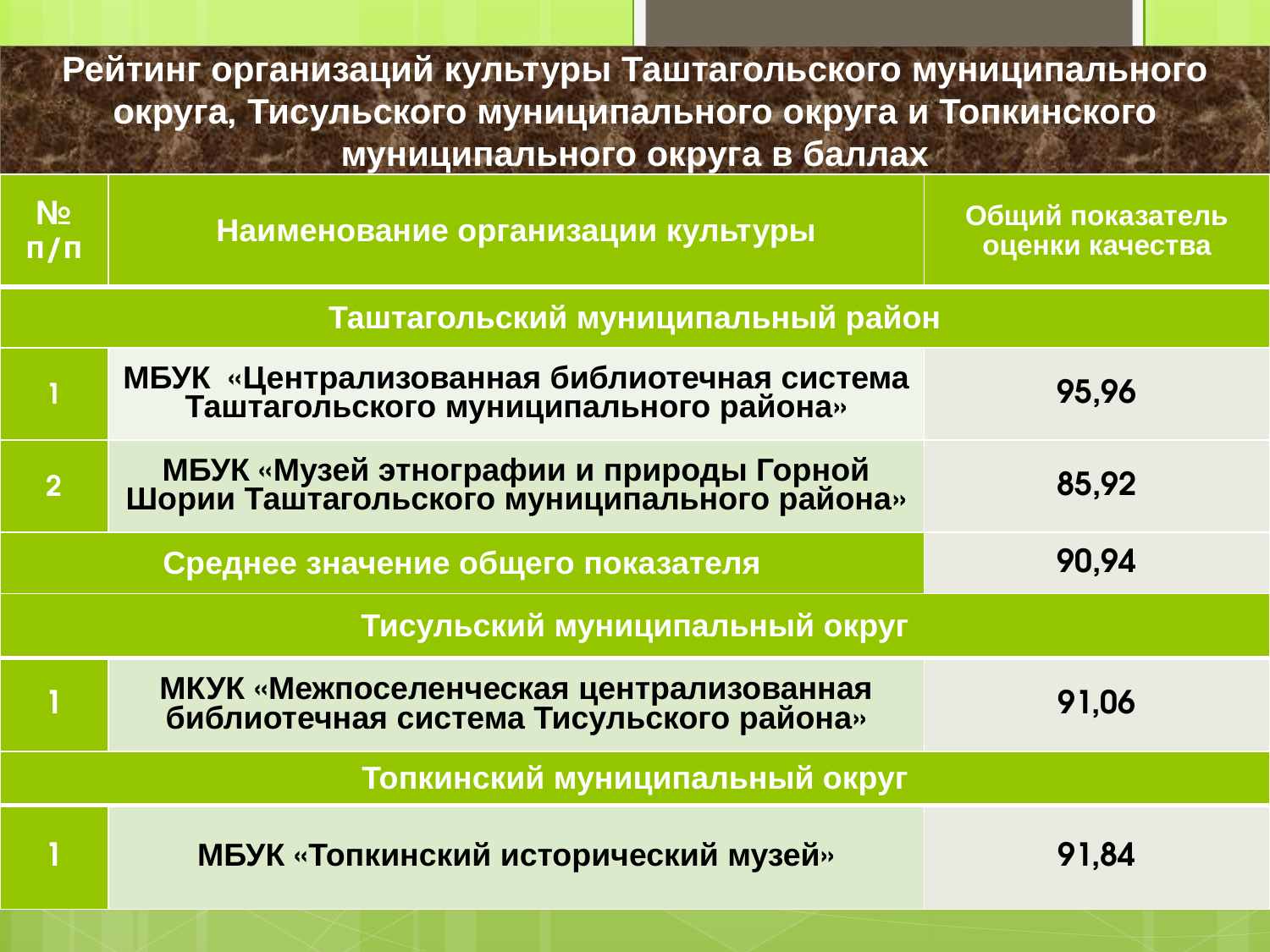

22
Рейтинг организаций культуры Таштагольского муниципального округа, Тисульского муниципального округа и Топкинского муниципального округа в баллах
| № п/п | Наименование организации культуры | Общий показатель оценки качества |
| --- | --- | --- |
| Таштагольский муниципальный район |  |  |
| 1 | МБУК «Централизованная библиотечная система Таштагольского муниципального района» | 95,96 |
| 2 | МБУК «Музей этнографии и природы Горной Шории Таштагольского муниципального района» | 85,92 |
| Среднее значение общего показателя |  | 90,94 |
| Тисульский муниципальный округ |  |  |
| --- | --- | --- |
| 1 | МКУК «Межпоселенческая централизованная библиотечная система Тисульского района» | 91,06 |
| Топкинский муниципальный округ |  |  |
| --- | --- | --- |
| 1 | МБУК «Топкинский исторический музей» | 91,84 |